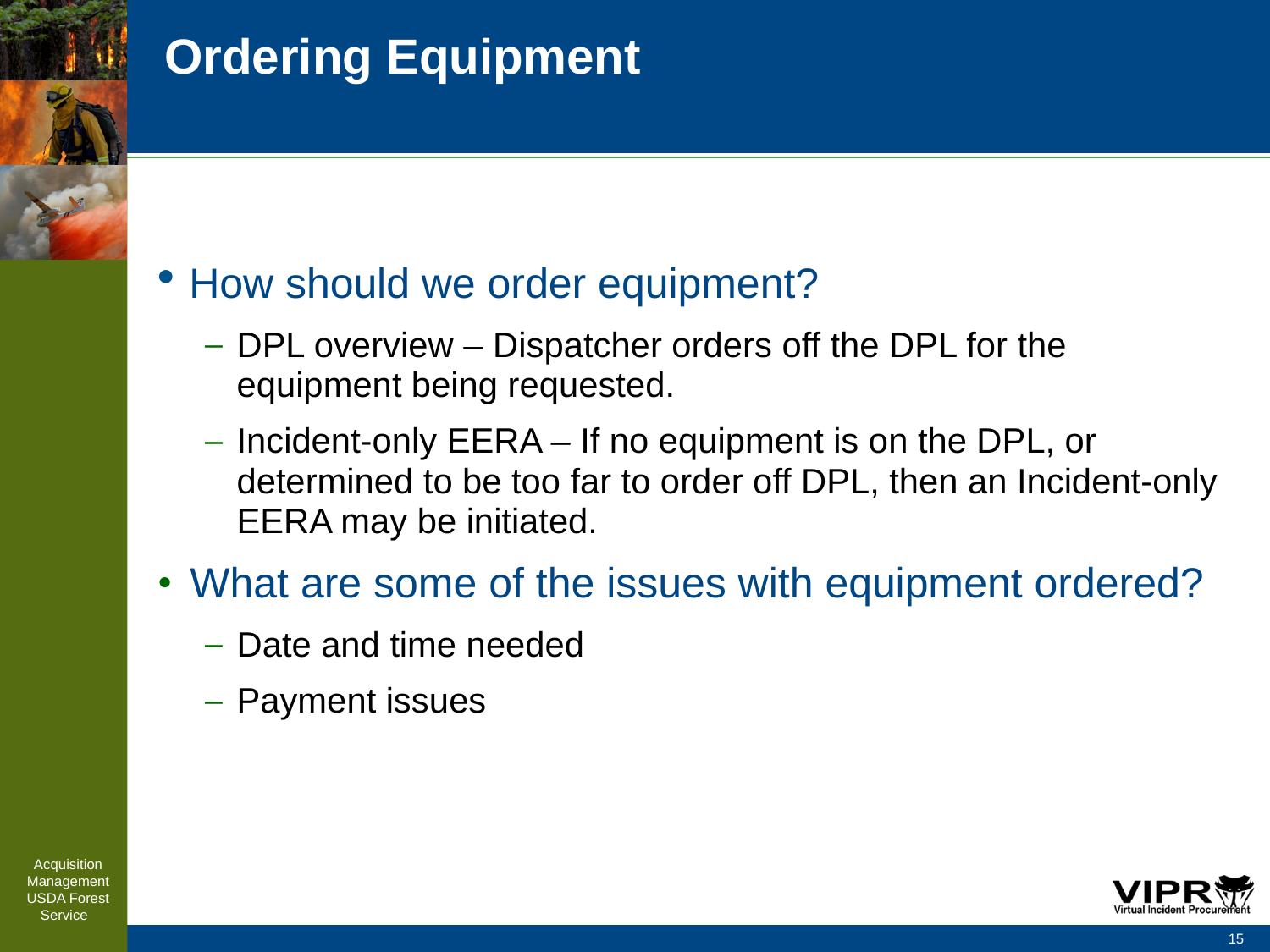

# Ordering Equipment

How should we order equipment?
DPL overview – Dispatcher orders off the DPL for the equipment being requested.
Incident-only EERA – If no equipment is on the DPL, or determined to be too far to order off DPL, then an Incident-only EERA may be initiated.
What are some of the issues with equipment ordered?
Date and time needed
Payment issues

Acquisition Management
USDA Forest Service
15